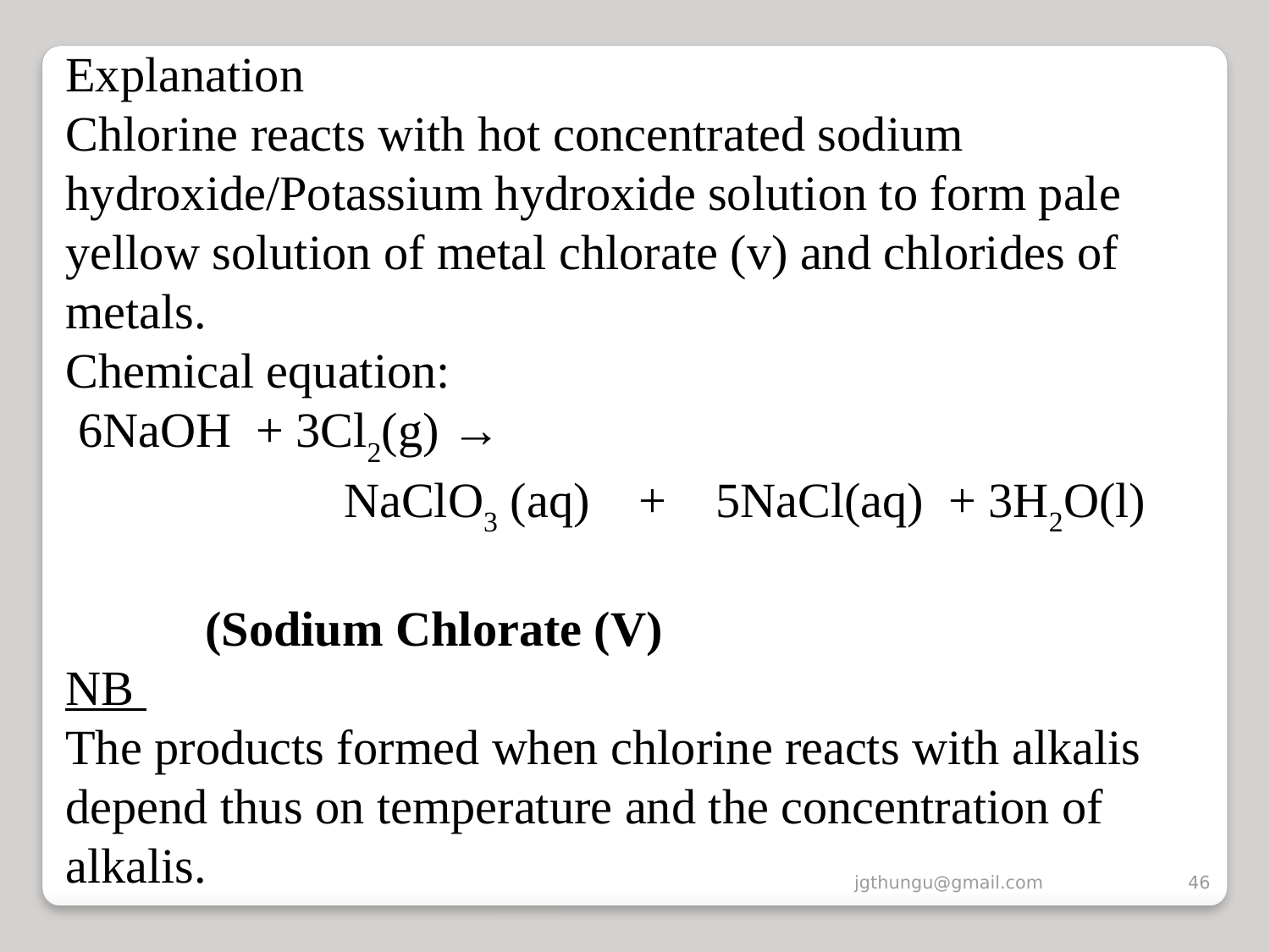

Explanation
Chlorine reacts with hot concentrated sodium hydroxide/Potassium hydroxide solution to form pale yellow solution of metal chlorate (v) and chlorides of metals.
Chemical equation:
 6NaOH  + 3Cl2(g) →
			  NaClO3 (aq)    +    5NaCl(aq)  + 3H2O(l)
		 (Sodium Chlorate (V)
NB
The products formed when chlorine reacts with alkalis depend thus on temperature and the concentration of alkalis.

jgthungu@gmail.com
46